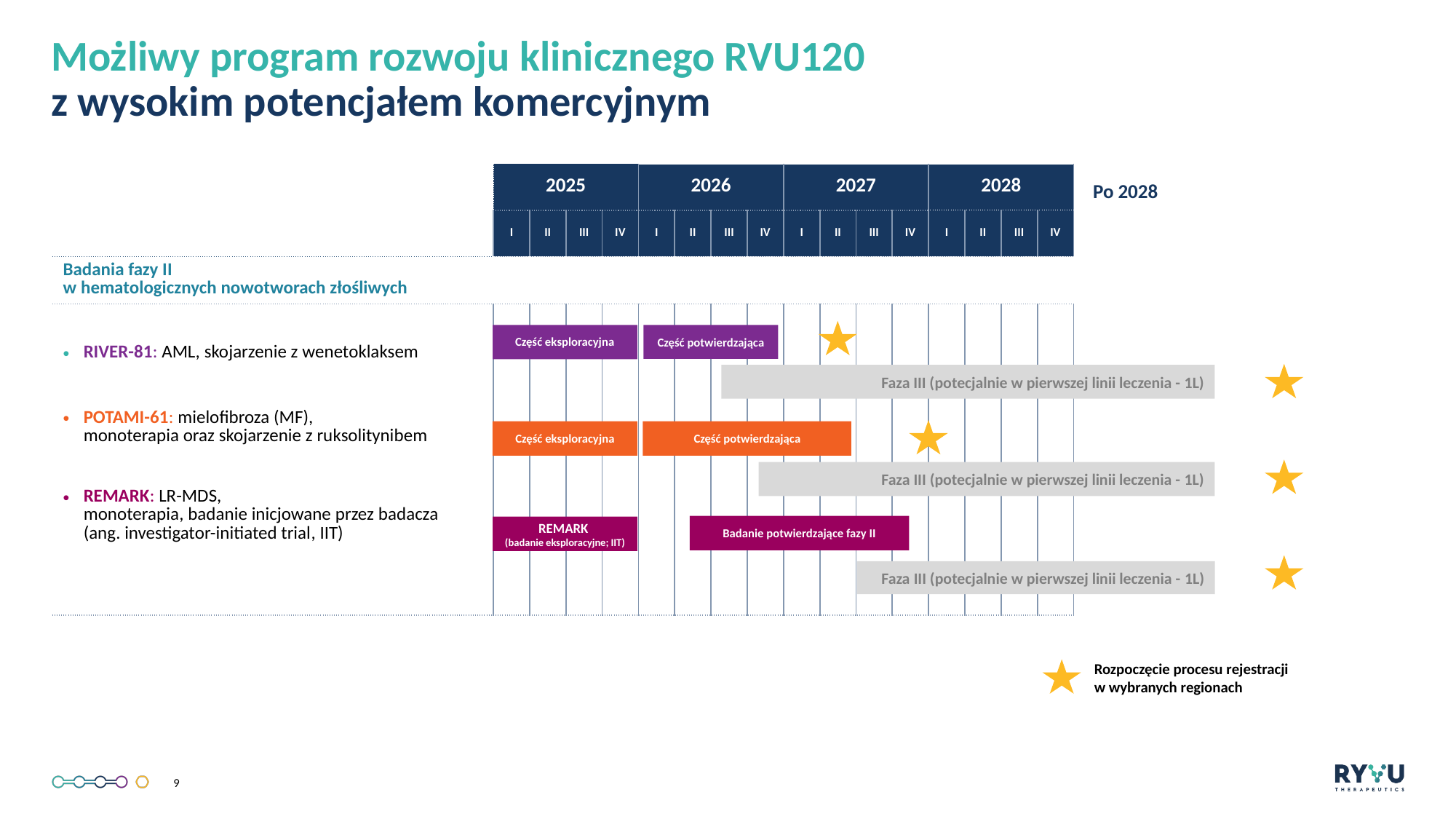

Możliwy program rozwoju klinicznego RVU120
z wysokim potencjałem komercyjnym
|  |  |  |  |  |  |  |  |  |  |  |  |  |  |  |  |  |  |
| --- | --- | --- | --- | --- | --- | --- | --- | --- | --- | --- | --- | --- | --- | --- | --- | --- | --- |
|  |  | 2025 |  |  |  | 2026 |  |  |  | 2027 |  |  |  | 2028 |  |  |  |
|  |  | I | II | III | IV | I | II | III | IV | I | II | III | IV | I | II | III | IV |
| Badania fazy II w hematologicznych nowotworach złośliwych |  |  |  |  |  |  |  |  |  |  |  |  |  |  |  |  |  |
| RIVER-81: AML, skojarzenie z wenetoklaksem POTAMI-61: mielofibroza (MF), monoterapia oraz skojarzenie z ruksolitynibem REMARK: LR-MDS, monoterapia, badanie inicjowane przez badacza (ang. investigator-initiated trial, IIT) |  |  |  |  |  |  |  |  |  |  |  |  |  |  |  |  |  |
Po 2028

Część potwierdzająca
Część eksploracyjna

Faza III (potecjalnie w pierwszej linii leczenia - 1L)

Część eksploracyjna
Ph II Part 2
Część potwierdzająca

    Faza III (potecjalnie w pierwszej linii leczenia - 1L)
Badanie potwierdzające fazy II
REMARK
(badanie eksploracyjne; IIT)

Faza III (potecjalnie w pierwszej linii leczenia - 1L)
Rozpoczęcie procesu rejestracji
w wybranych regionach